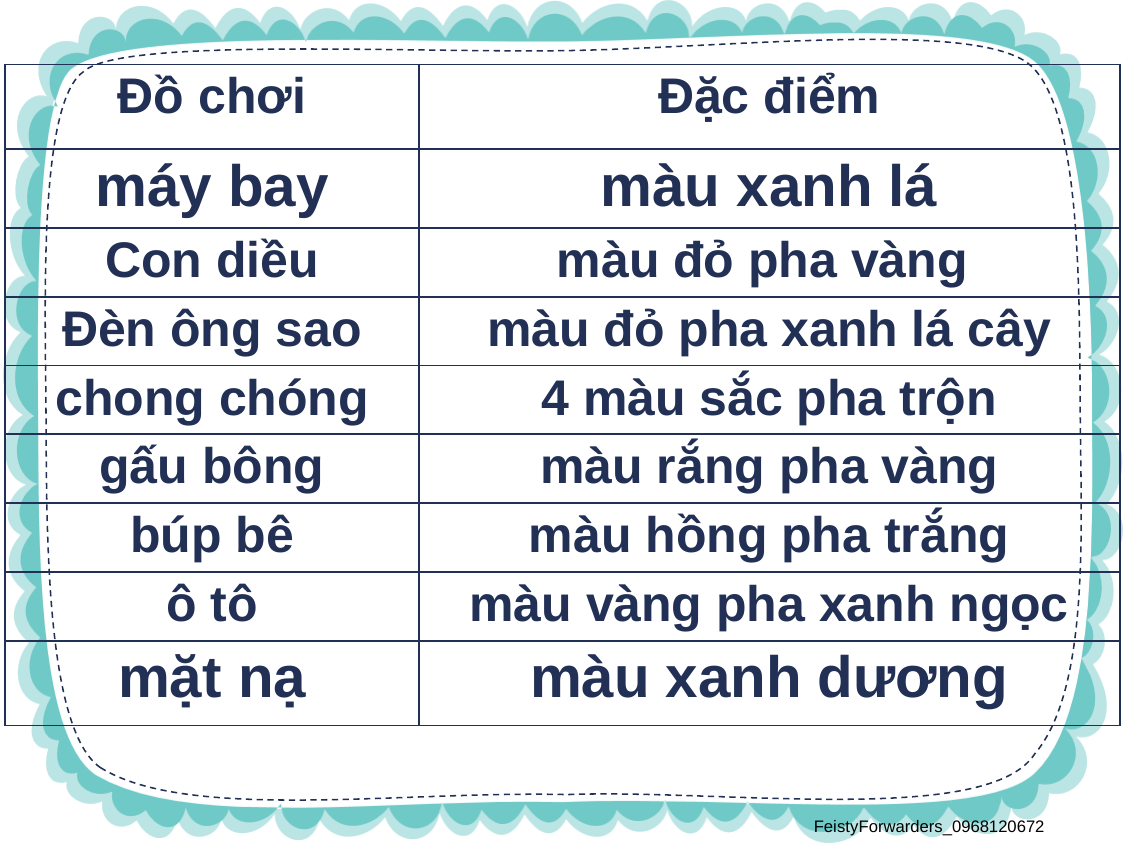

| Đồ chơi | Đặc điểm |
| --- | --- |
| máy bay | màu xanh lá |
| Con diều | màu đỏ pha vàng |
| Đèn ông sao | màu đỏ pha xanh lá cây |
| chong chóng | 4 màu sắc pha trộn |
| gấu bông | màu rắng pha vàng |
| búp bê | màu hồng pha trắng |
| ô tô | màu vàng pha xanh ngọc |
| mặt nạ | màu xanh dương |